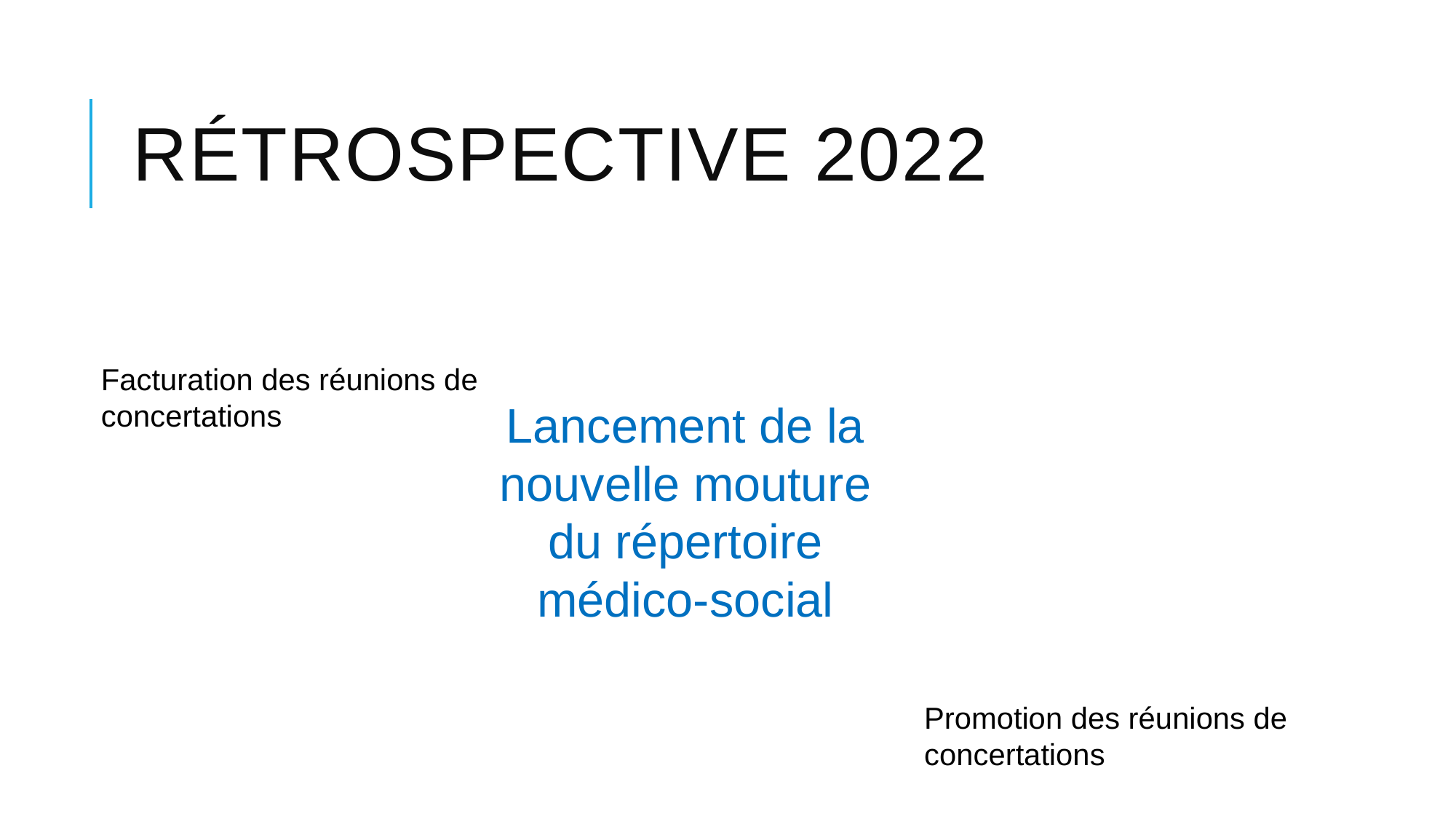

# Rétrospective 2022
Facturation des réunions de concertations
Lancement de la nouvelle mouture du répertoire médico-social

Promotion des réunions de concertations